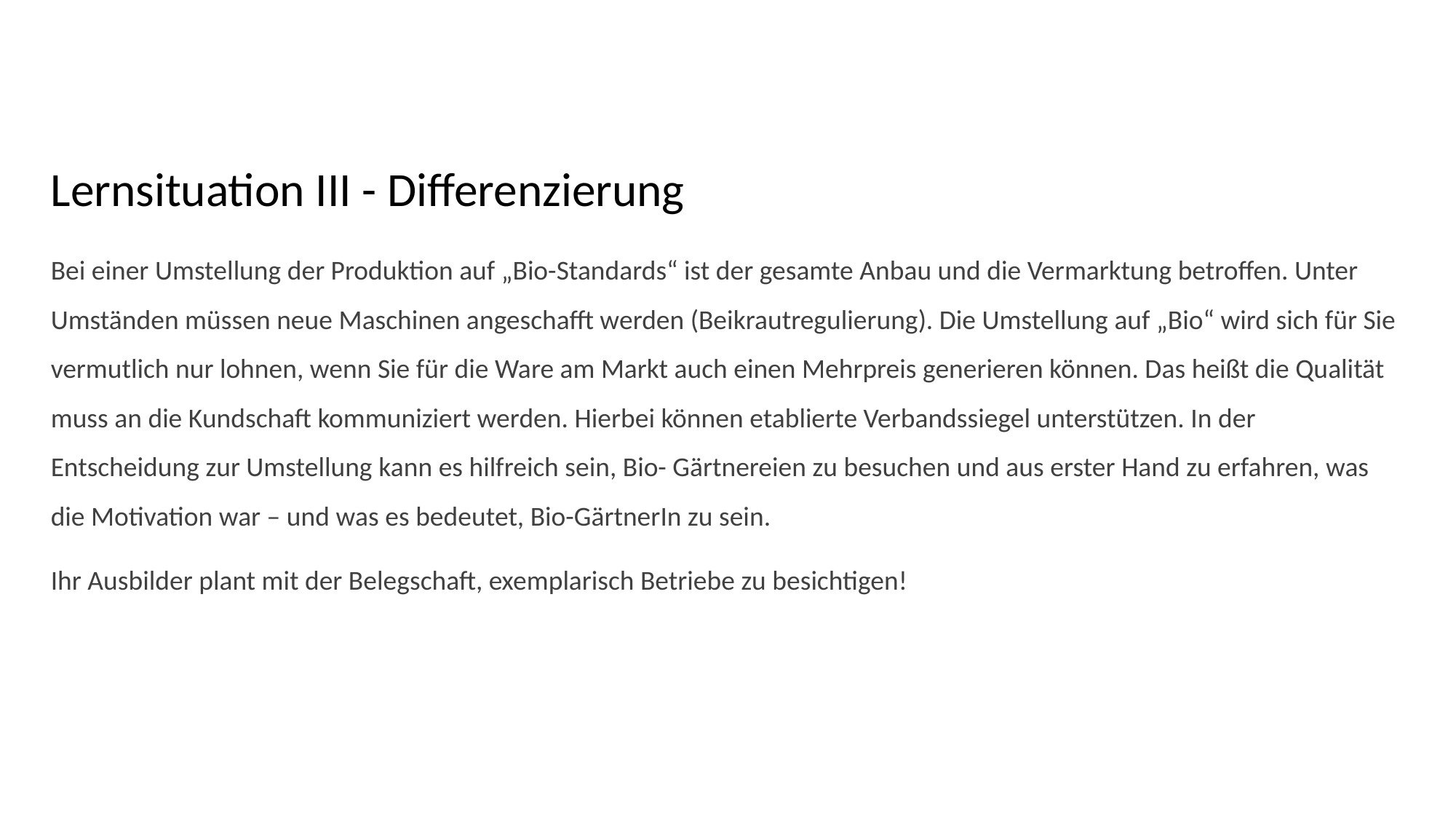

# Lernsituation III - Differenzierung
Bei einer Umstellung der Produktion auf „Bio-Standards“ ist der gesamte Anbau und die Vermarktung betroffen. Unter Umständen müssen neue Maschinen angeschafft werden (Beikrautregulierung). Die Umstellung auf „Bio“ wird sich für Sie vermutlich nur lohnen, wenn Sie für die Ware am Markt auch einen Mehrpreis generieren können. Das heißt die Qualität muss an die Kundschaft kommuniziert werden. Hierbei können etablierte Verbandssiegel unterstützen. In der Entscheidung zur Umstellung kann es hilfreich sein, Bio- Gärtnereien zu besuchen und aus erster Hand zu erfahren, was die Motivation war – und was es bedeutet, Bio-GärtnerIn zu sein.
Ihr Ausbilder plant mit der Belegschaft, exemplarisch Betriebe zu besichtigen!